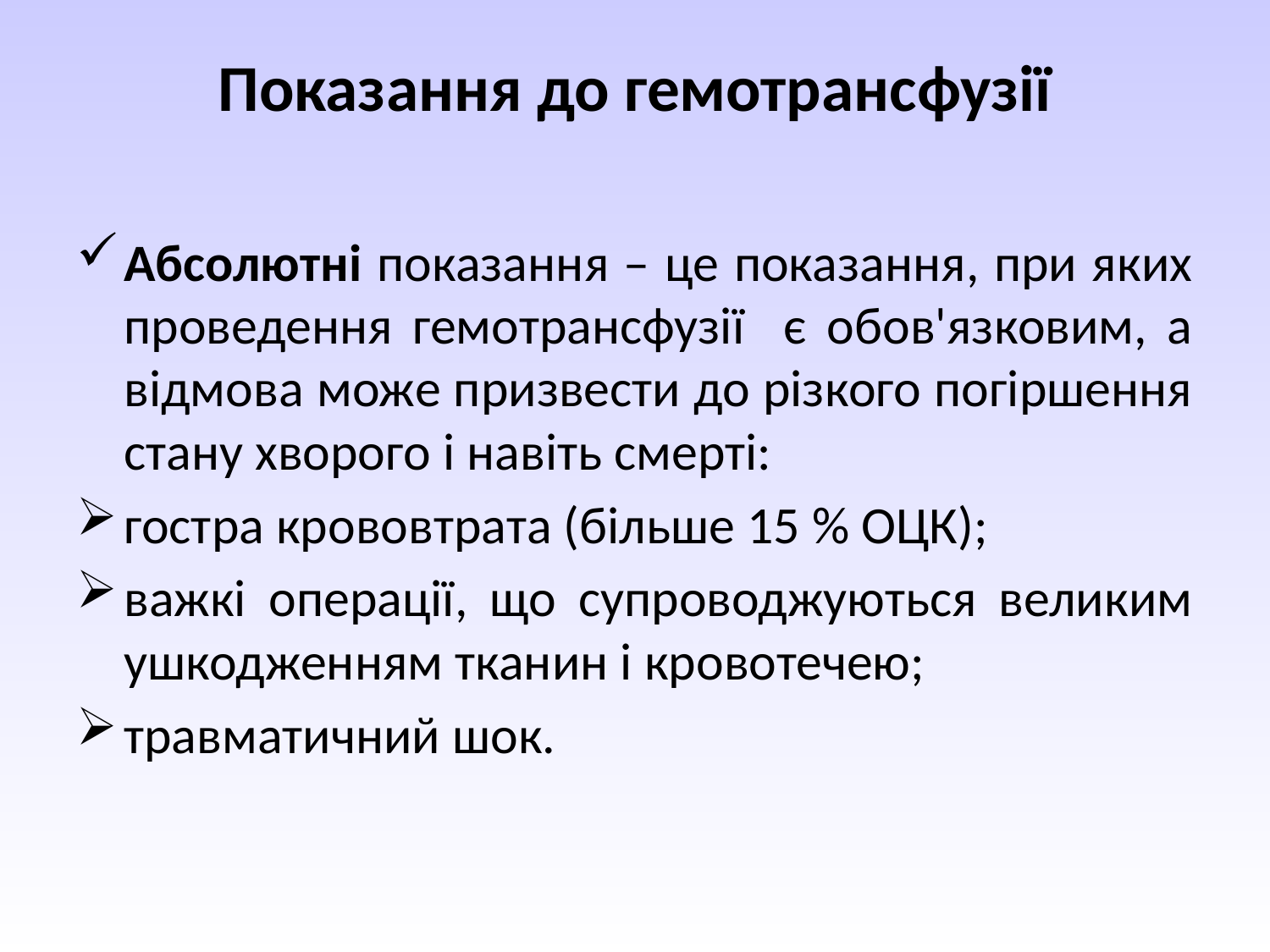

# Показання до гемотрансфузії
Абсолютні показання – це показання, при яких проведення гемотрансфузії  є обов'язковим, а відмова може призвести до різкого погіршення стану хворого і навіть смерті:
гостра крововтрата (більше 15 % ОЦК);
важкі операції, що супроводжуються великим ушкодженням тканин і кровотечею;
травматичний шок.